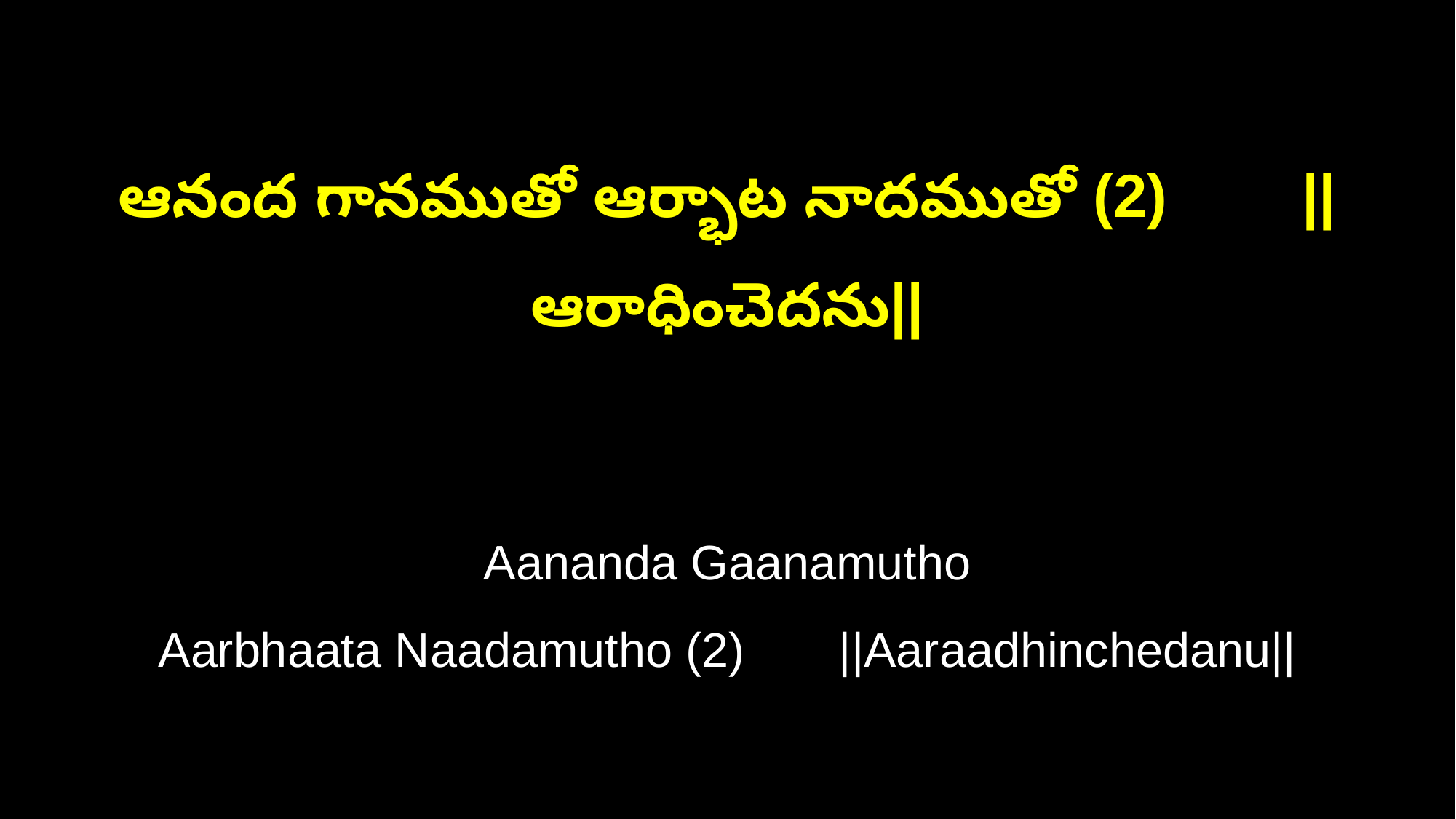

ఆనంద గానముతో ఆర్భాట నాదముతో (2)        ||ఆరాధించెదను||
Aananda Gaanamutho
Aarbhaata Naadamutho (2)       ||Aaraadhinchedanu||